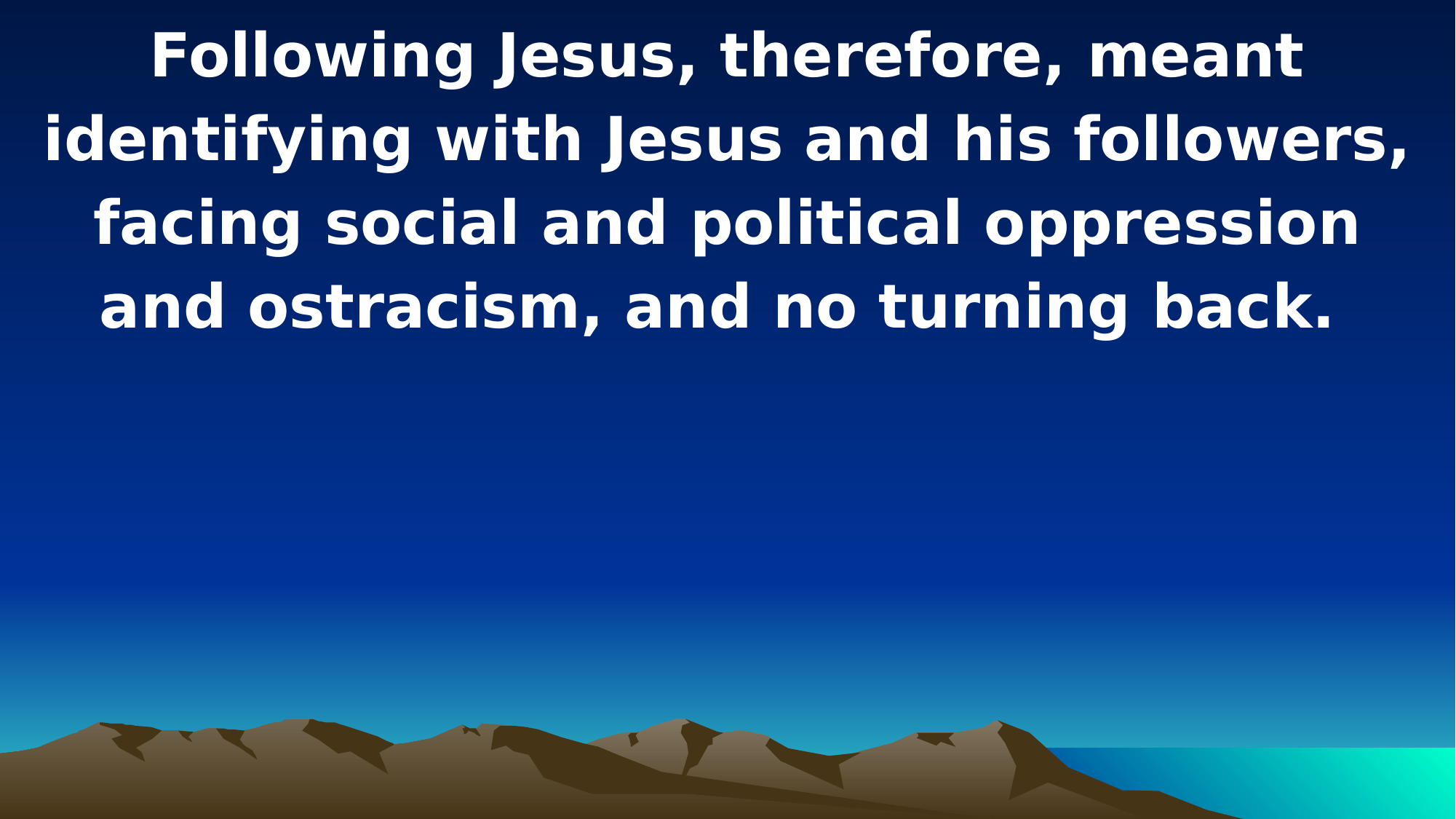

Following Jesus, therefore, meant identifying with Jesus and his followers, facing social and political oppression and ostracism, and no turning back.